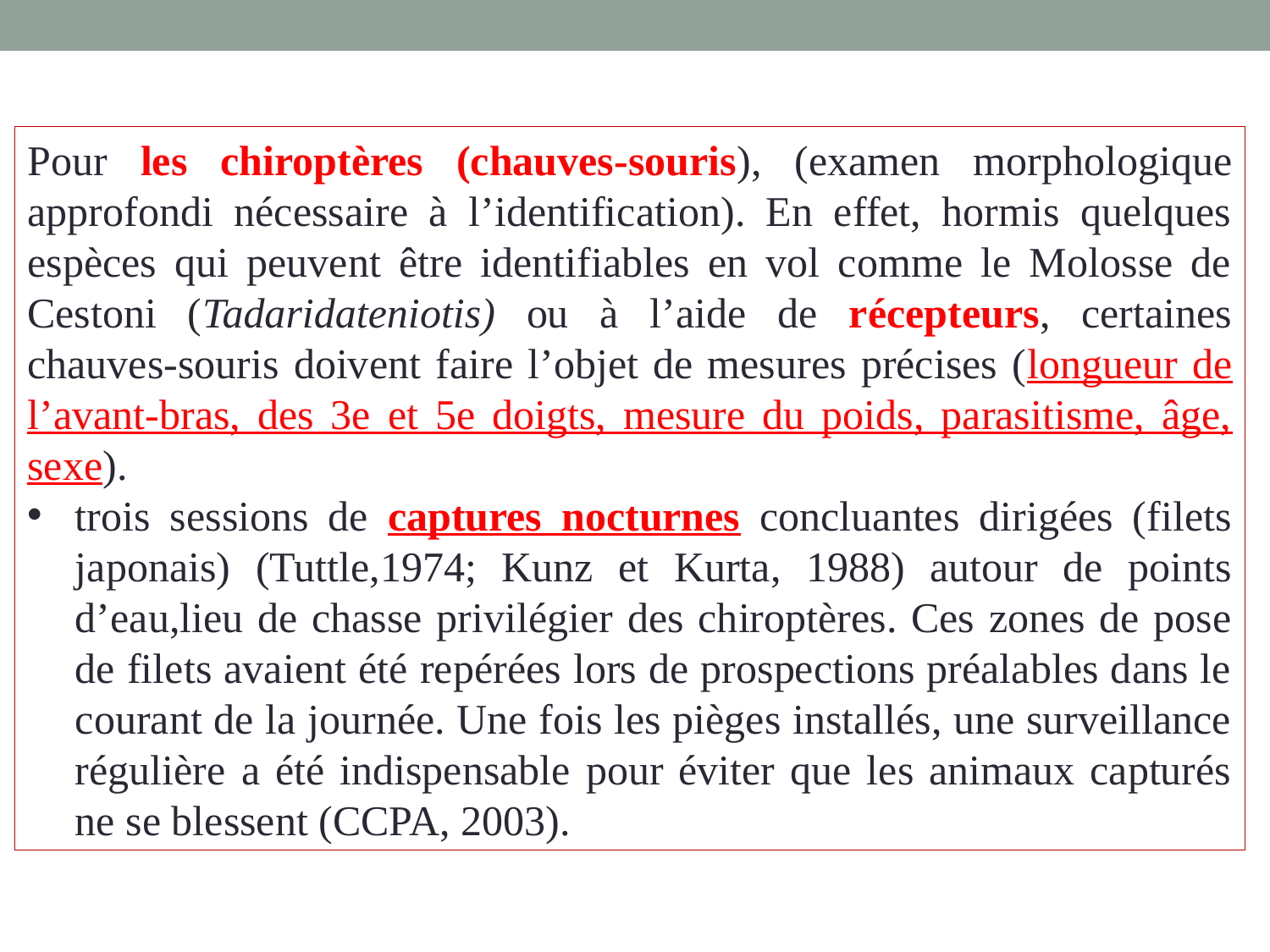

Pour les chiroptères (chauves-souris), (examen morphologique approfondi nécessaire à l’identification). En effet, hormis quelques espèces qui peuvent être identifiables en vol comme le Molosse de Cestoni (Tadaridateniotis) ou à l’aide de récepteurs, certaines chauves-souris doivent faire l’objet de mesures précises (longueur de l’avant-bras, des 3e et 5e doigts, mesure du poids, parasitisme, âge, sexe).
trois sessions de captures nocturnes concluantes dirigées (filets japonais) (Tuttle,1974; Kunz et Kurta, 1988) autour de points d’eau,lieu de chasse privilégier des chiroptères. Ces zones de pose de filets avaient été repérées lors de prospections préalables dans le courant de la journée. Une fois les pièges installés, une surveillance régulière a été indispensable pour éviter que les animaux capturés ne se blessent (CCPA, 2003).